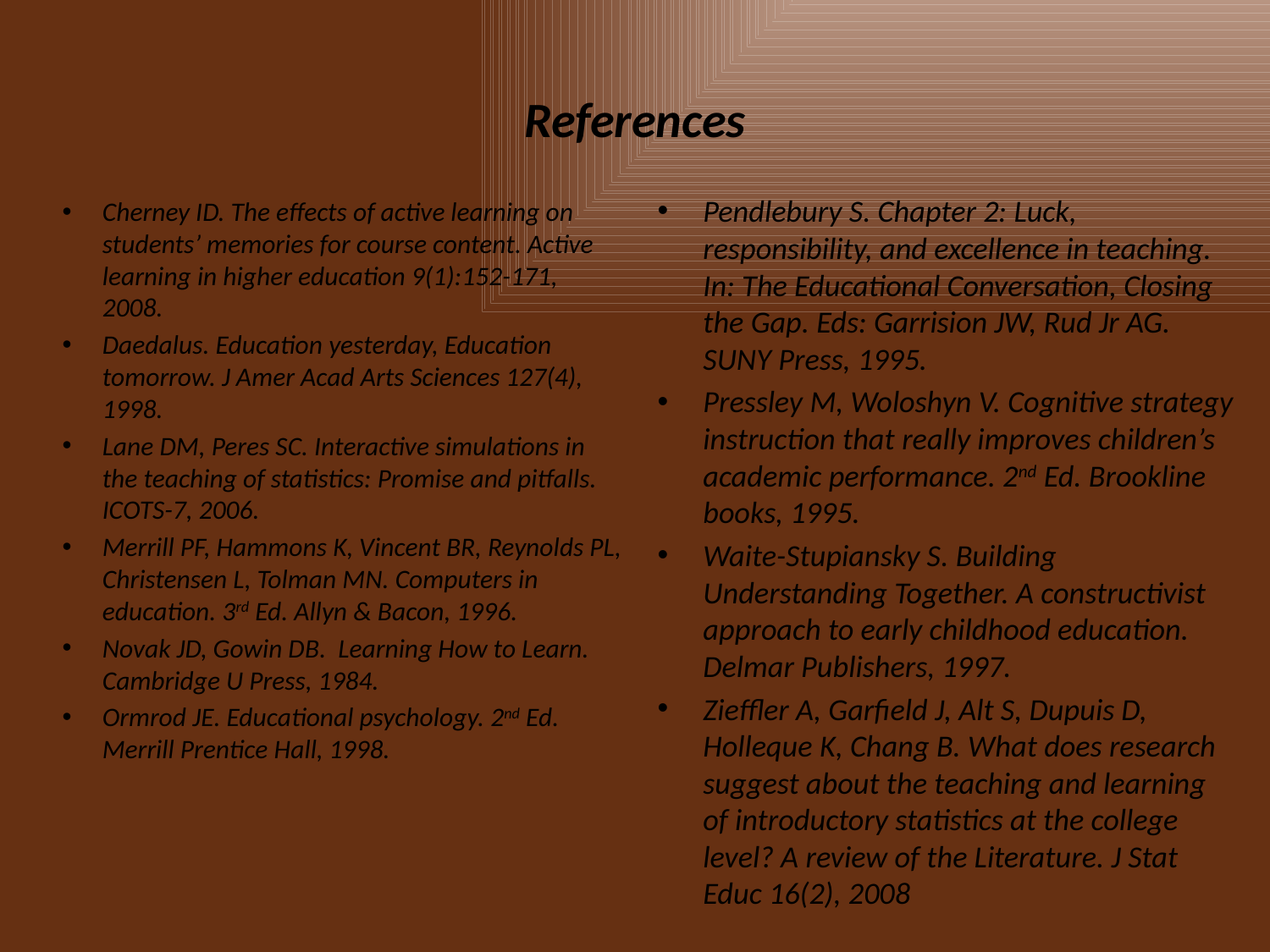

# References
Pendlebury S. Chapter 2: Luck, responsibility, and excellence in teaching. In: The Educational Conversation, Closing the Gap. Eds: Garrision JW, Rud Jr AG. SUNY Press, 1995.
Pressley M, Woloshyn V. Cognitive strategy instruction that really improves children’s academic performance. 2nd Ed. Brookline books, 1995.
Waite-Stupiansky S. Building Understanding Together. A constructivist approach to early childhood education. Delmar Publishers, 1997.
Zieffler A, Garfield J, Alt S, Dupuis D, Holleque K, Chang B. What does research suggest about the teaching and learning of introductory statistics at the college level? A review of the Literature. J Stat Educ 16(2), 2008

Cherney ID. The effects of active learning on students’ memories for course content. Active learning in higher education 9(1):152-171, 2008.
Daedalus. Education yesterday, Education tomorrow. J Amer Acad Arts Sciences 127(4), 1998.
Lane DM, Peres SC. Interactive simulations in the teaching of statistics: Promise and pitfalls. ICOTS-7, 2006.
Merrill PF, Hammons K, Vincent BR, Reynolds PL, Christensen L, Tolman MN. Computers in education. 3rd Ed. Allyn & Bacon, 1996.
Novak JD, Gowin DB.  Learning How to Learn. Cambridge U Press, 1984.
Ormrod JE. Educational psychology. 2nd Ed. Merrill Prentice Hall, 1998.